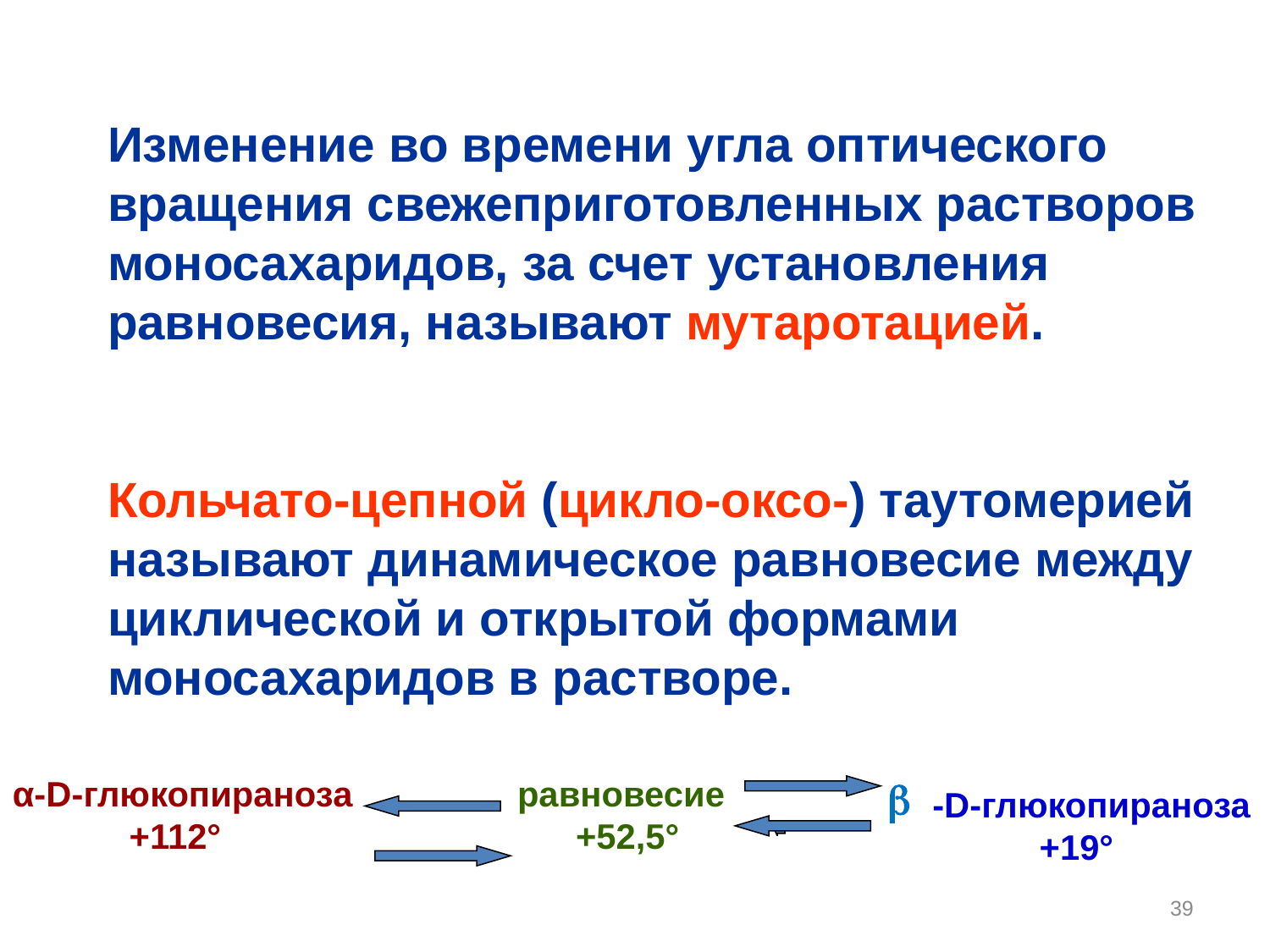

Изменение во времени угла оптического вращения свежеприготовленных растворов моносахаридов, за счет установления равновесия, называют мутаротацией.

Кольчато-цепной (цикло-оксо-) таутомерией называют динамическое равновесие между циклической и открытой формами моносахаридов в растворе.

α-D-глюкопираноза
            +112°
равновесие
      +52,5°
β

-D-глюкопираноза
           +19°

39